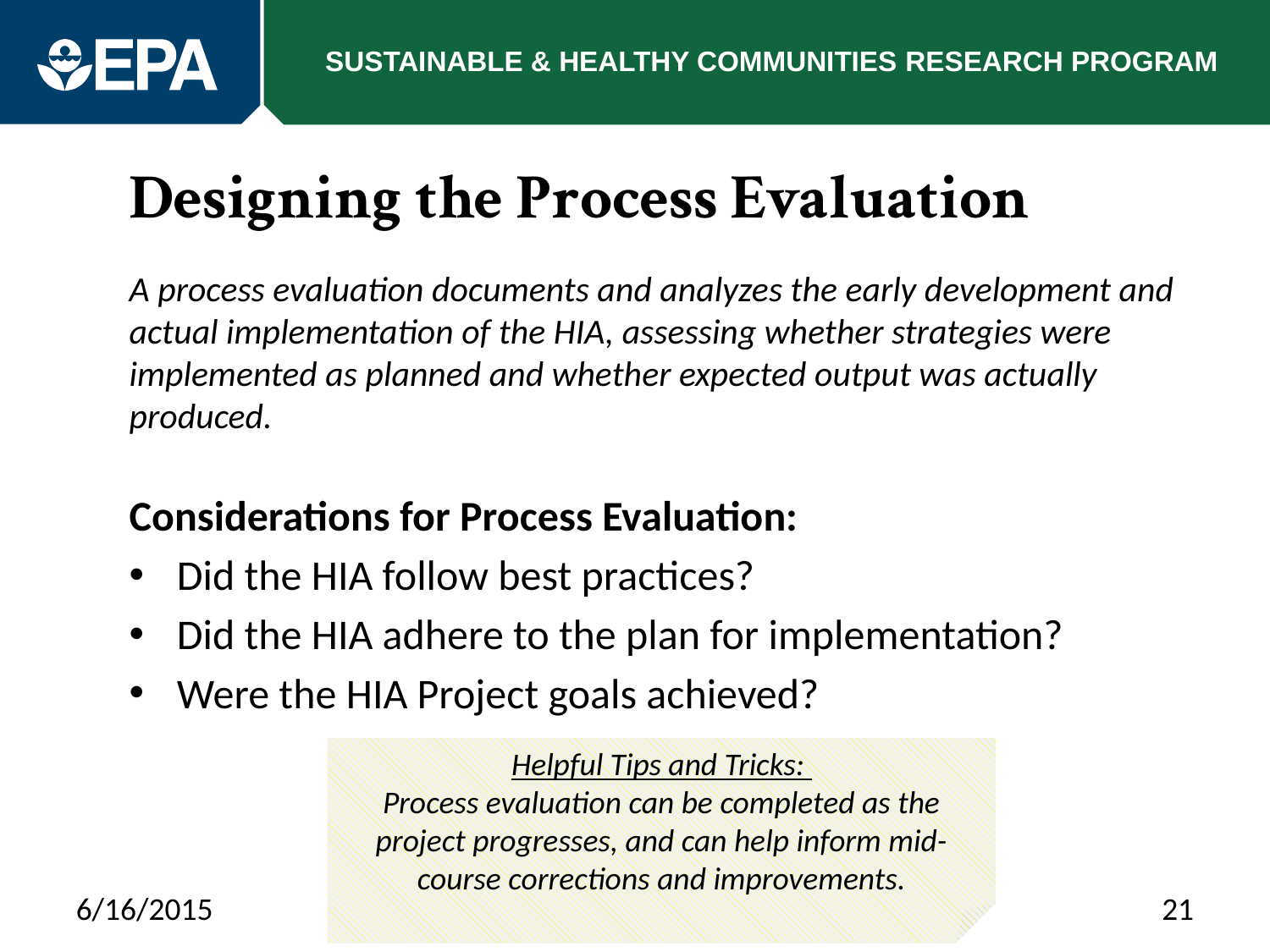

# Designing the Process Evaluation
A process evaluation documents and analyzes the early development and actual implementation of the HIA, assessing whether strategies were implemented as planned and whether expected output was actually produced.

Considerations for Process Evaluation:
Did the HIA follow best practices?
Did the HIA adhere to the plan for implementation?
Were the HIA Project goals achieved?

Helpful Tips and Tricks:
Process evaluation can be completed as the project progresses, and can help inform mid-course corrections and improvements.
6/16/2015
21